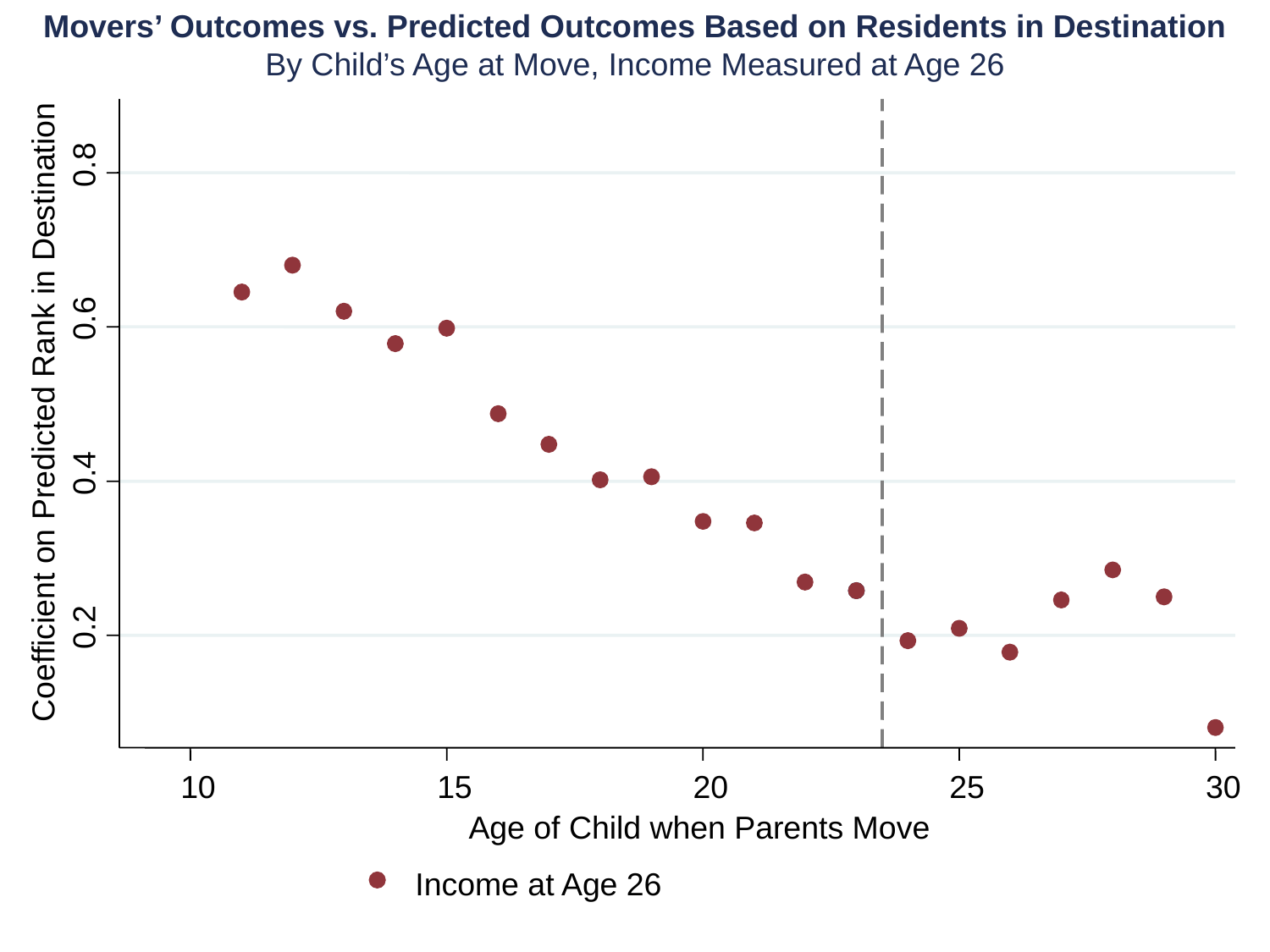

Movers’ Outcomes vs. Predicted Outcomes Based on Residents in Destination
By Child’s Age at Move, Income Measured at Age 26

0.8

0.6

Coefficient on Predicted Rank in Destination

0.4

0.2

10
15
20
25
30
Age of Child when Parents Move

Income at Age 26